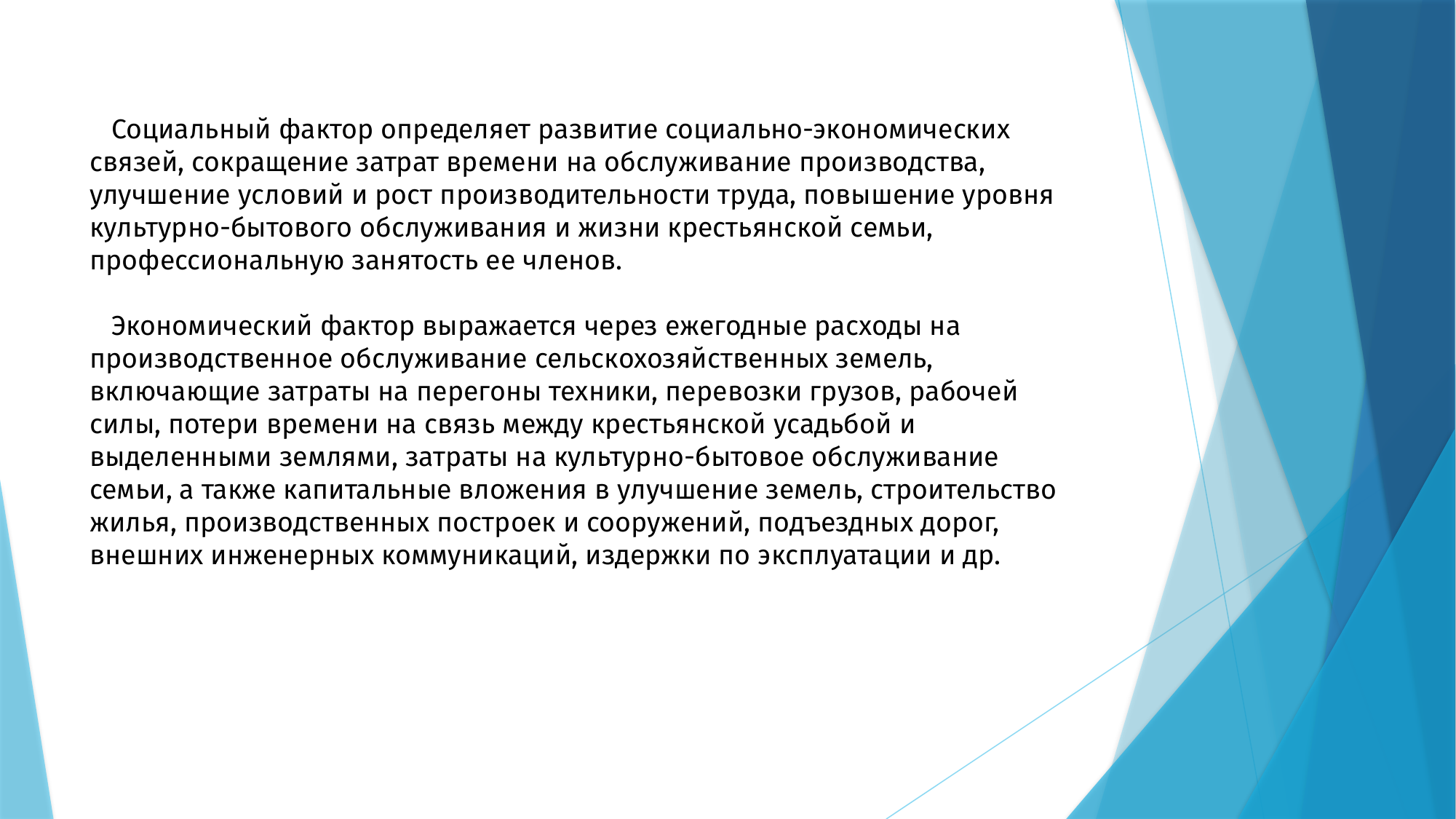

Социальный фактор определяет развитие социально-экономических связей, сокращение затрат времени на обслуживание производства, улучшение условий и рост производительности труда, повышение уровня культурно-бытового обслуживания и жизни крестьянской семьи, профессиональную занятость ее членов.

   Экономический фактор выражается через ежегодные расходы на производственное обслуживание сельскохозяйственных земель, включающие затраты на перегоны техники, перевозки грузов, рабочей силы, потери времени на связь между крестьянской усадьбой и выделенными землями, затраты на культурно-бытовое обслуживание семьи, а также капитальные вложения в улучшение земель, строительство жилья, производственных построек и сооружений, подъездных дорог, внешних инженерных коммуникаций, издержки по эксплуатации и др.